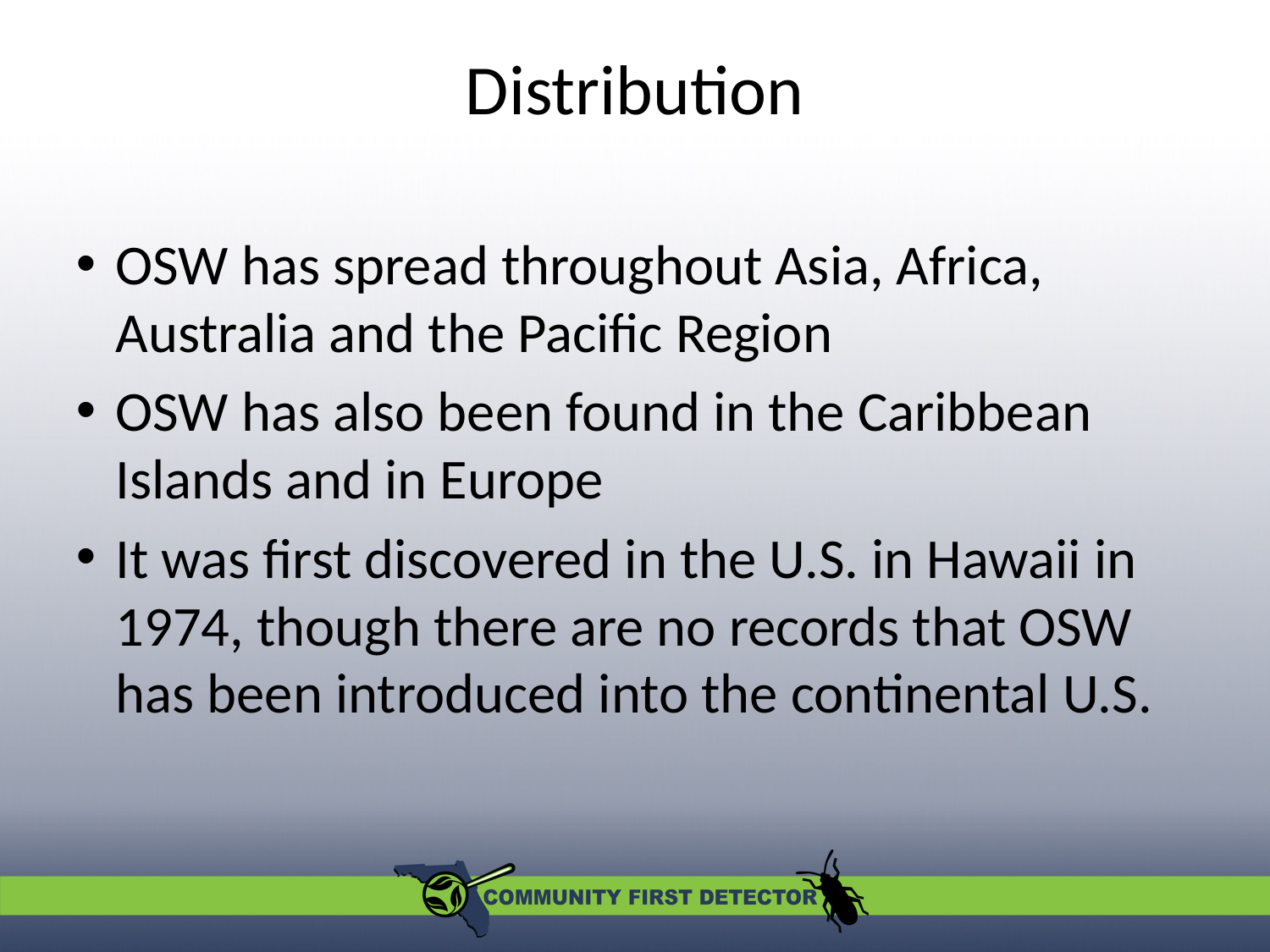

# Distribution
OSW has spread throughout Asia, Africa, Australia and the Pacific Region
OSW has also been found in the Caribbean Islands and in Europe
It was first discovered in the U.S. in Hawaii in 1974, though there are no records that OSW has been introduced into the continental U.S.